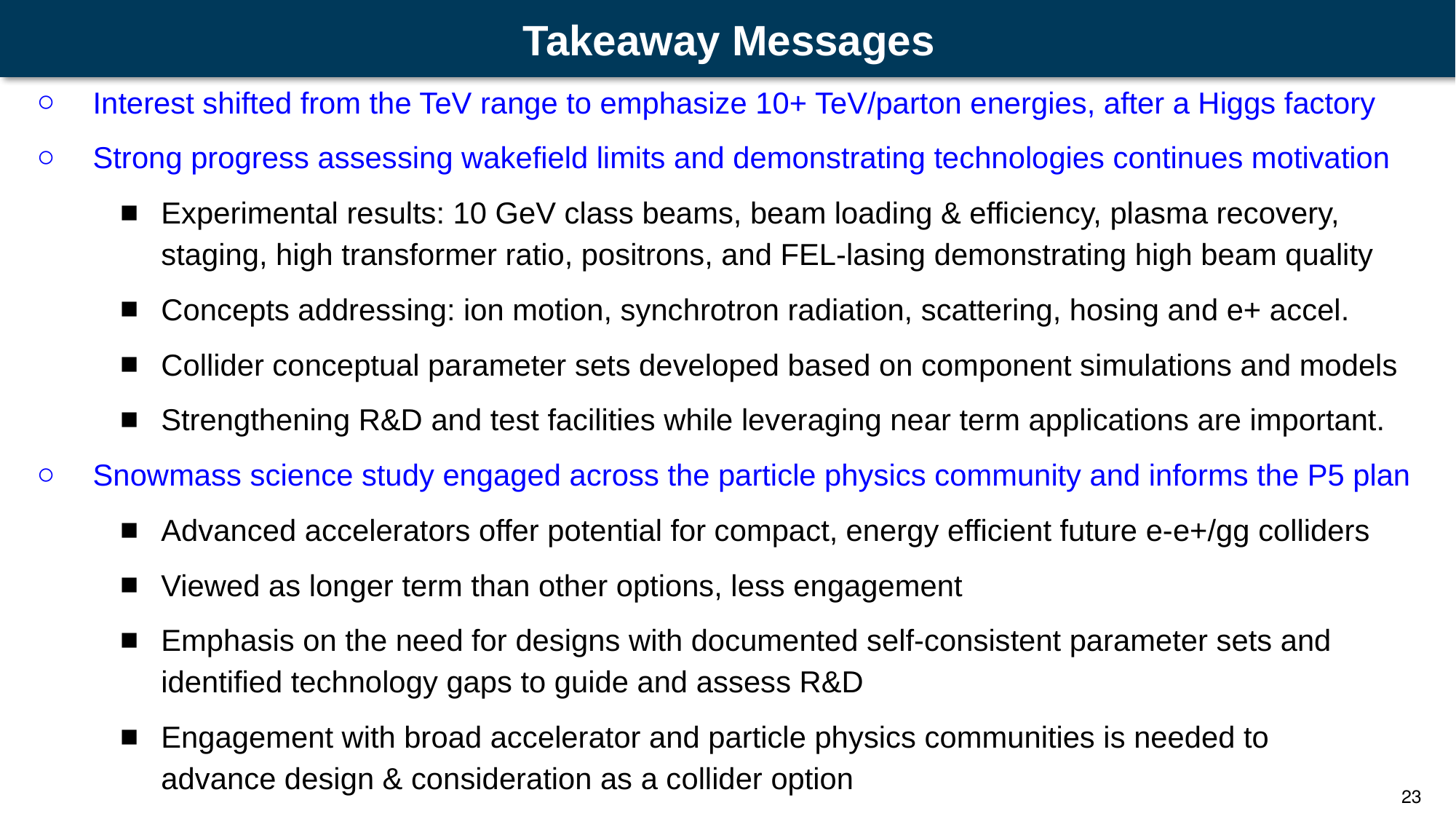

Takeaway Messages
Interest shifted from the TeV range to emphasize 10+ TeV/parton energies, after a Higgs factory
Strong progress assessing wakefield limits and demonstrating technologies continues motivation
Experimental results: 10 GeV class beams, beam loading & efficiency, plasma recovery, staging, high transformer ratio, positrons, and FEL-lasing demonstrating high beam quality
Concepts addressing: ion motion, synchrotron radiation, scattering, hosing and e+ accel.
Collider conceptual parameter sets developed based on component simulations and models
Strengthening R&D and test facilities while leveraging near term applications are important.
Snowmass science study engaged across the particle physics community and informs the P5 plan
Advanced accelerators offer potential for compact, energy efficient future e-e+/gg colliders
Viewed as longer term than other options, less engagement
Emphasis on the need for designs with documented self-consistent parameter sets and identified technology gaps to guide and assess R&D
Engagement with broad accelerator and particle physics communities is needed to      advance design & consideration as a collider option

23